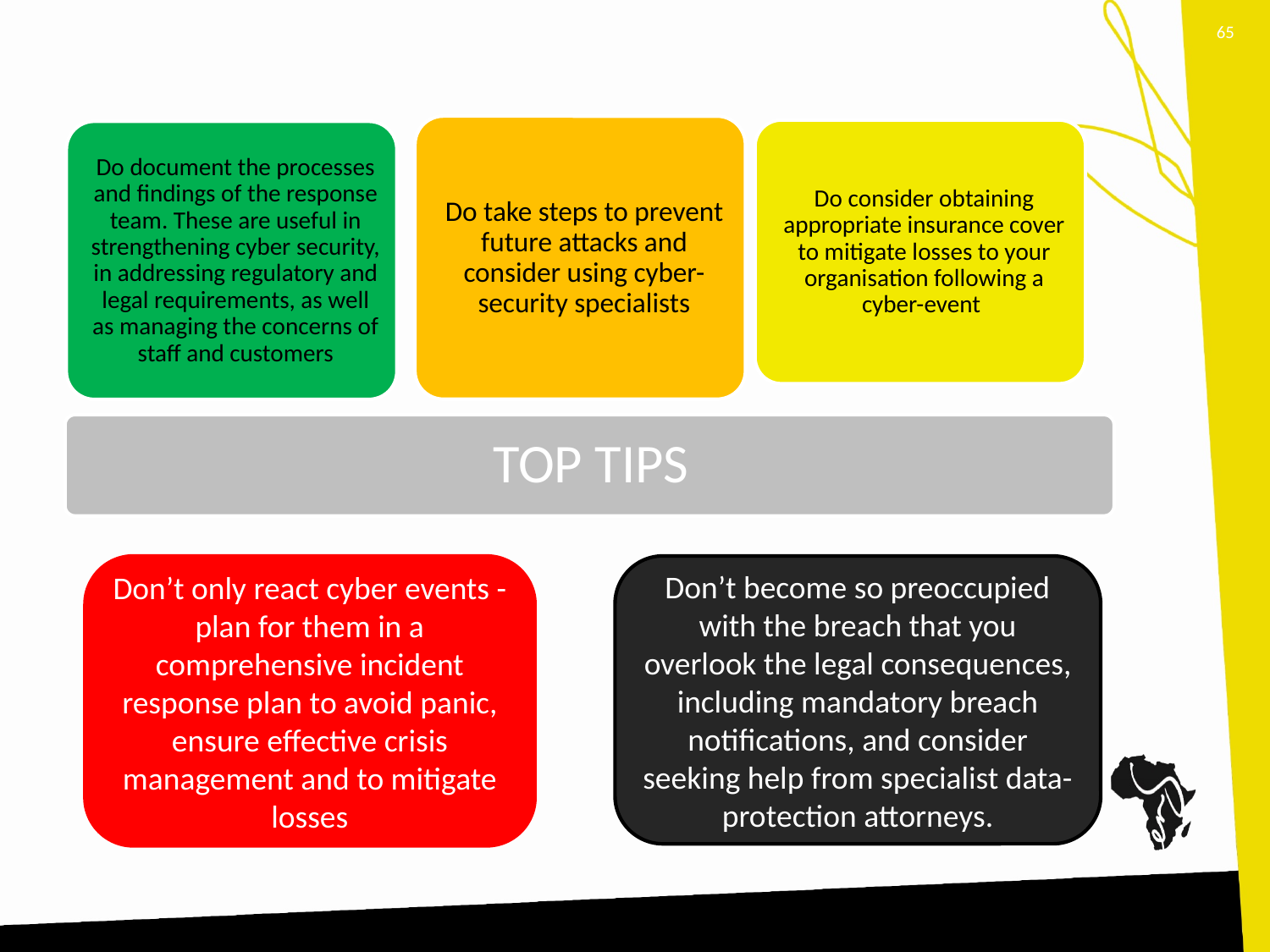

65
TOP TIPS
Do document the processes and findings of the response team. These are useful in strengthening cyber security, in addressing regulatory and legal requirements, as well as managing the concerns of staff and customers
Do take steps to prevent future attacks and consider using cyber-security specialists
Do consider obtaining appropriate insurance cover to mitigate losses to your organisation following a cyber-event
Don’t only react cyber events - plan for them in a comprehensive incident response plan to avoid panic, ensure effective crisis management and to mitigate losses
Don’t become so preoccupied with the breach that you overlook the legal consequences, including mandatory breach notifications, and consider seeking help from specialist data-protection attorneys.